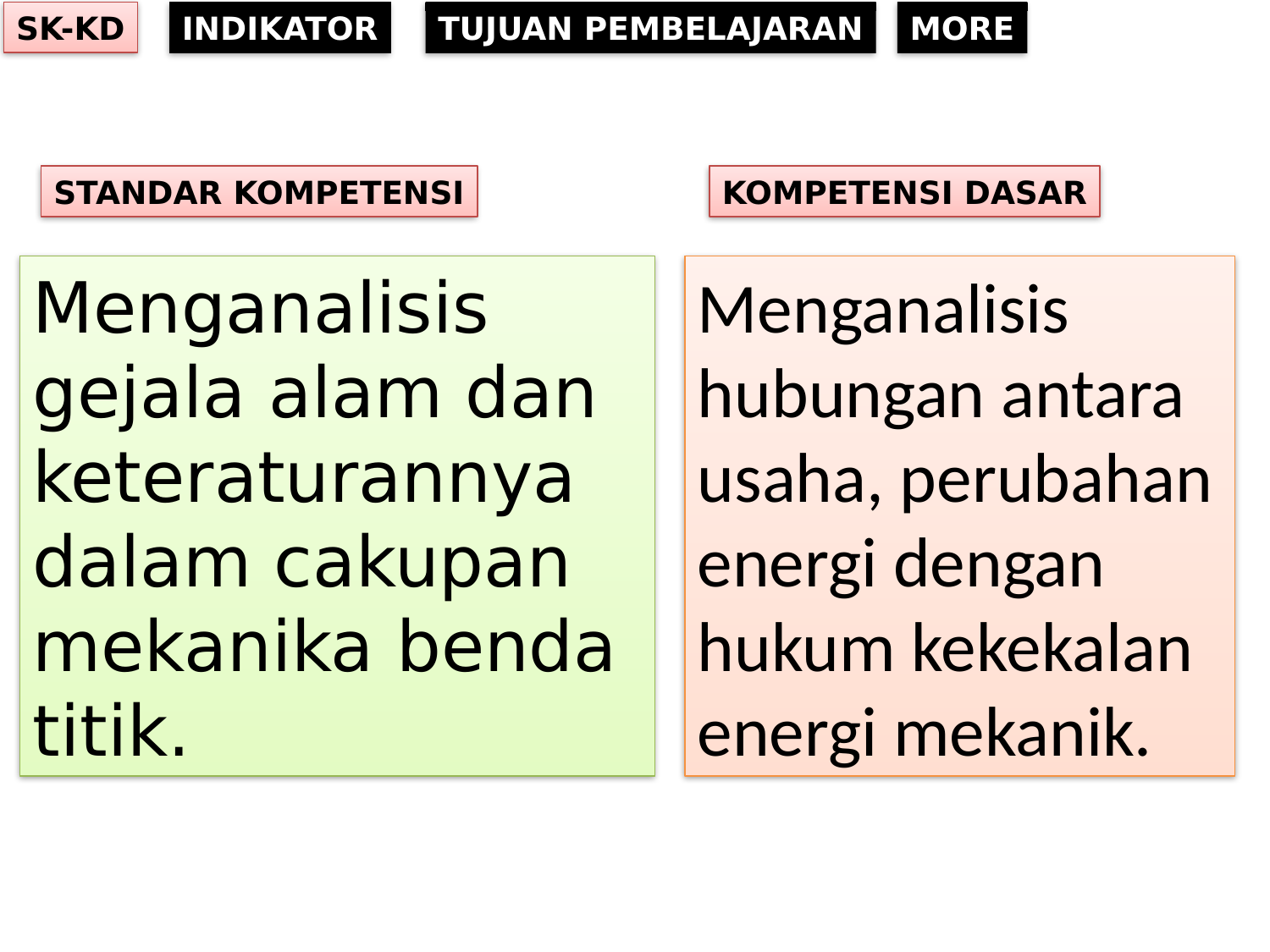

SK-KD
INDIKATOR
TUJUAN PEMBELAJARAN
MORE
STANDAR KOMPETENSI
Menganalisis gejala alam dan keteraturannya dalam cakupan mekanika benda titik.
KOMPETENSI DASAR
Menganalisis  hubungan antara usaha, perubahan energi dengan hukum kekekalan energi mekanik.